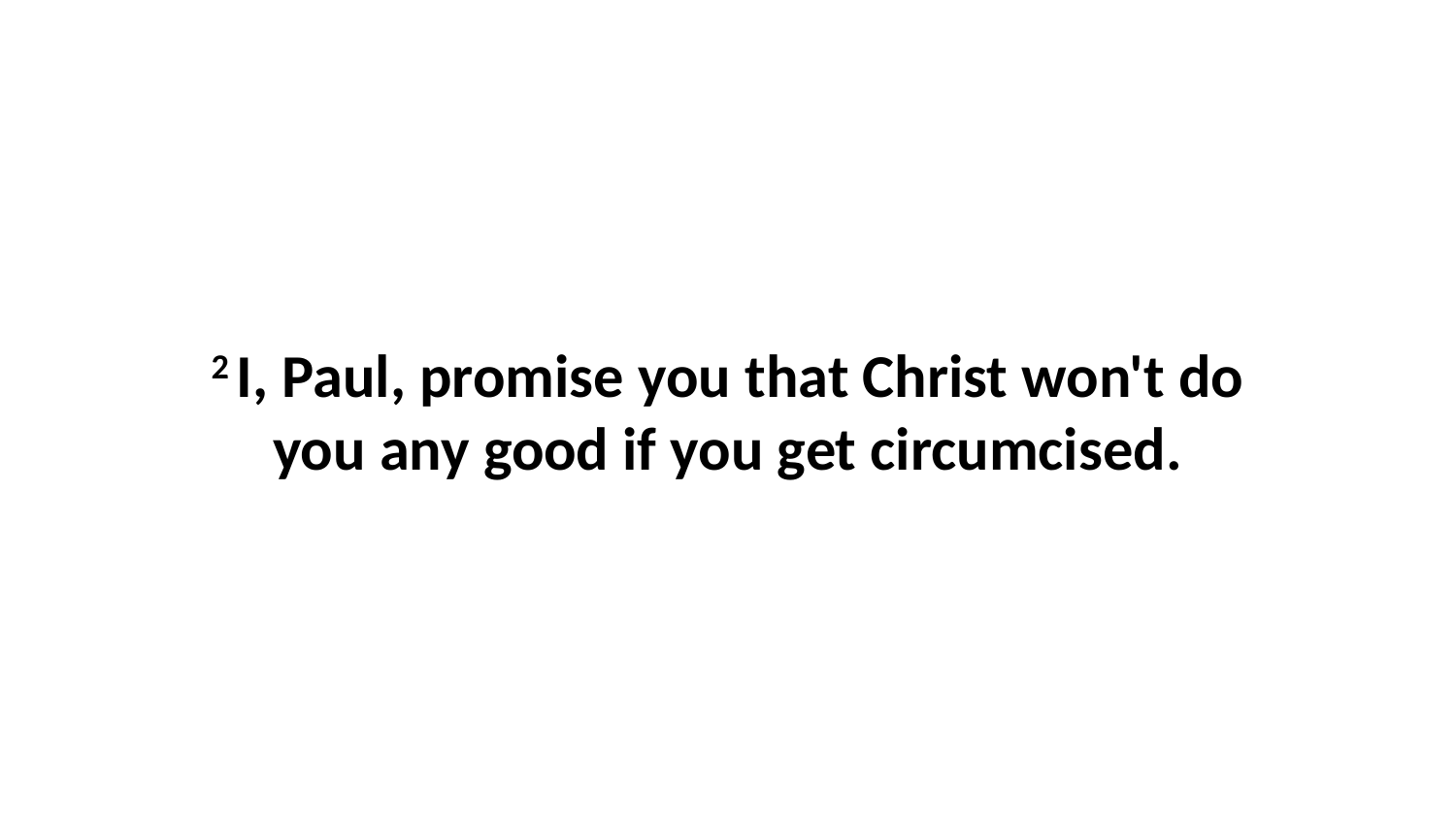

2 I, Paul, promise you that Christ won't do you any good if you get circumcised.